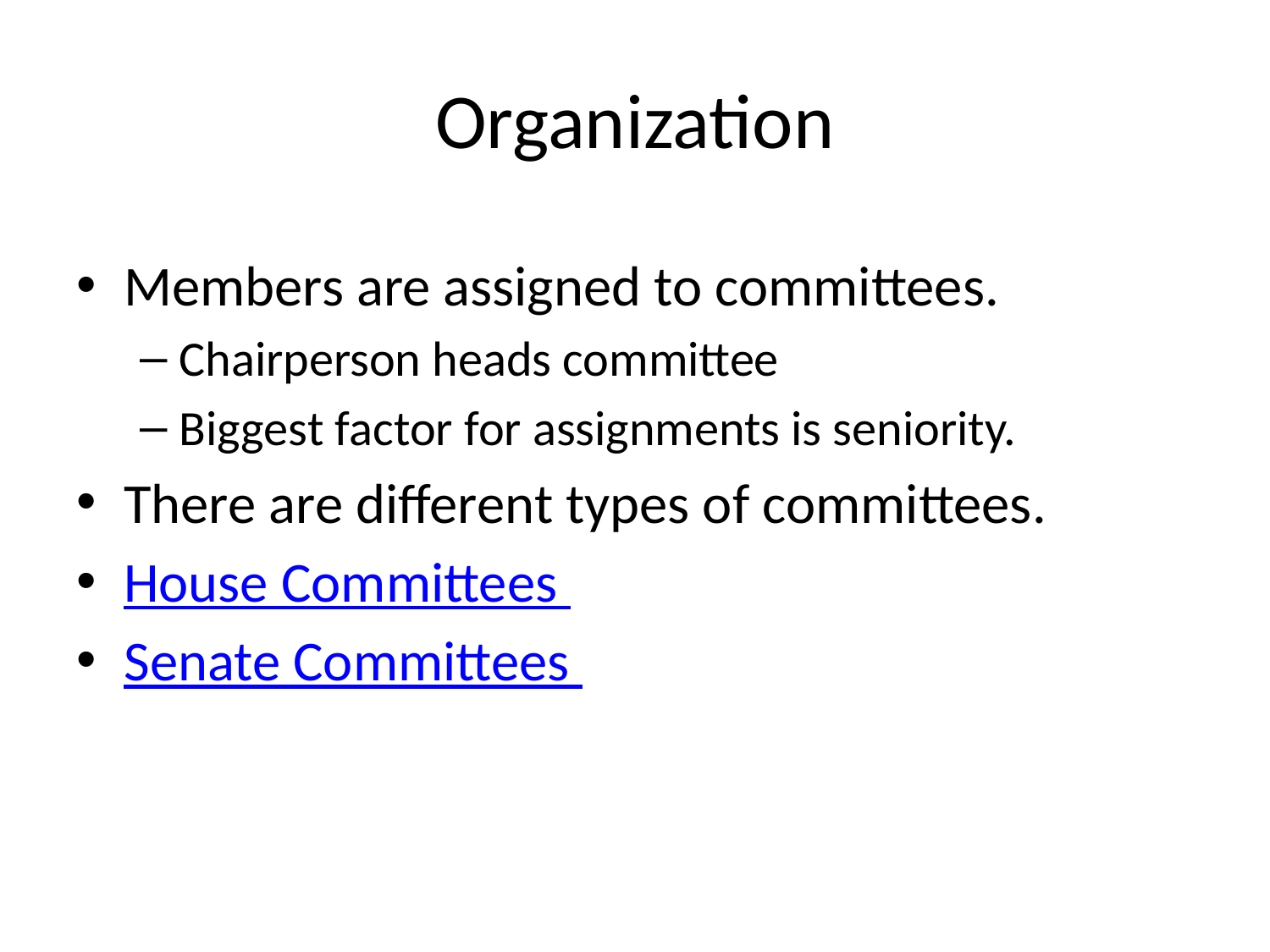

# Organization
Members are assigned to committees.
Chairperson heads committee
Biggest factor for assignments is seniority.
There are different types of committees.
House Committees
Senate Committees